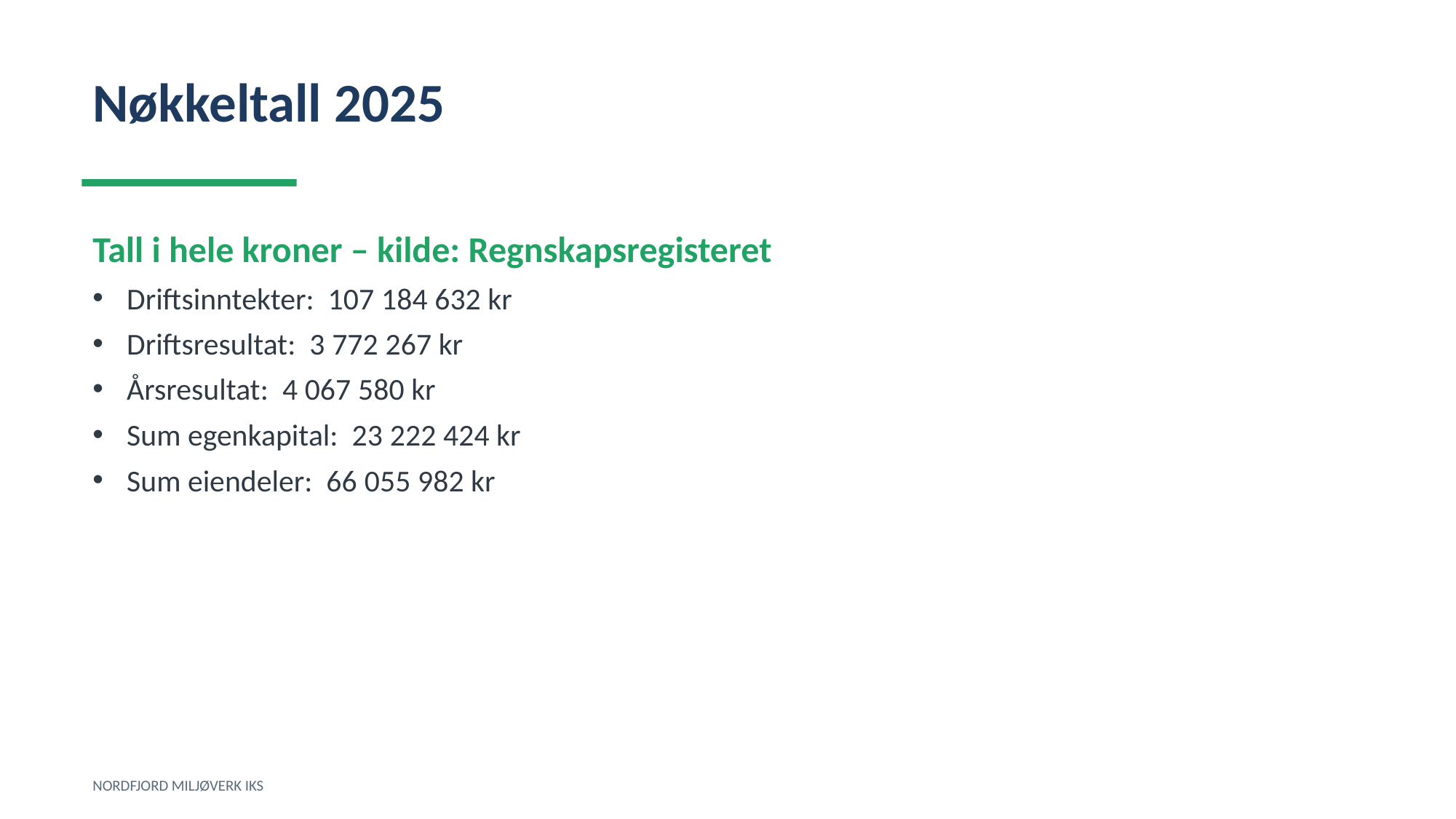

Nøkkeltall 2025

Tall i hele kroner – kilde: Regnskapsregisteret
Driftsinntekter:  107 184 632 kr
Driftsresultat:  3 772 267 kr
Årsresultat:  4 067 580 kr
Sum egenkapital:  23 222 424 kr
Sum eiendeler:  66 055 982 kr
NORDFJORD MILJØVERK IKS